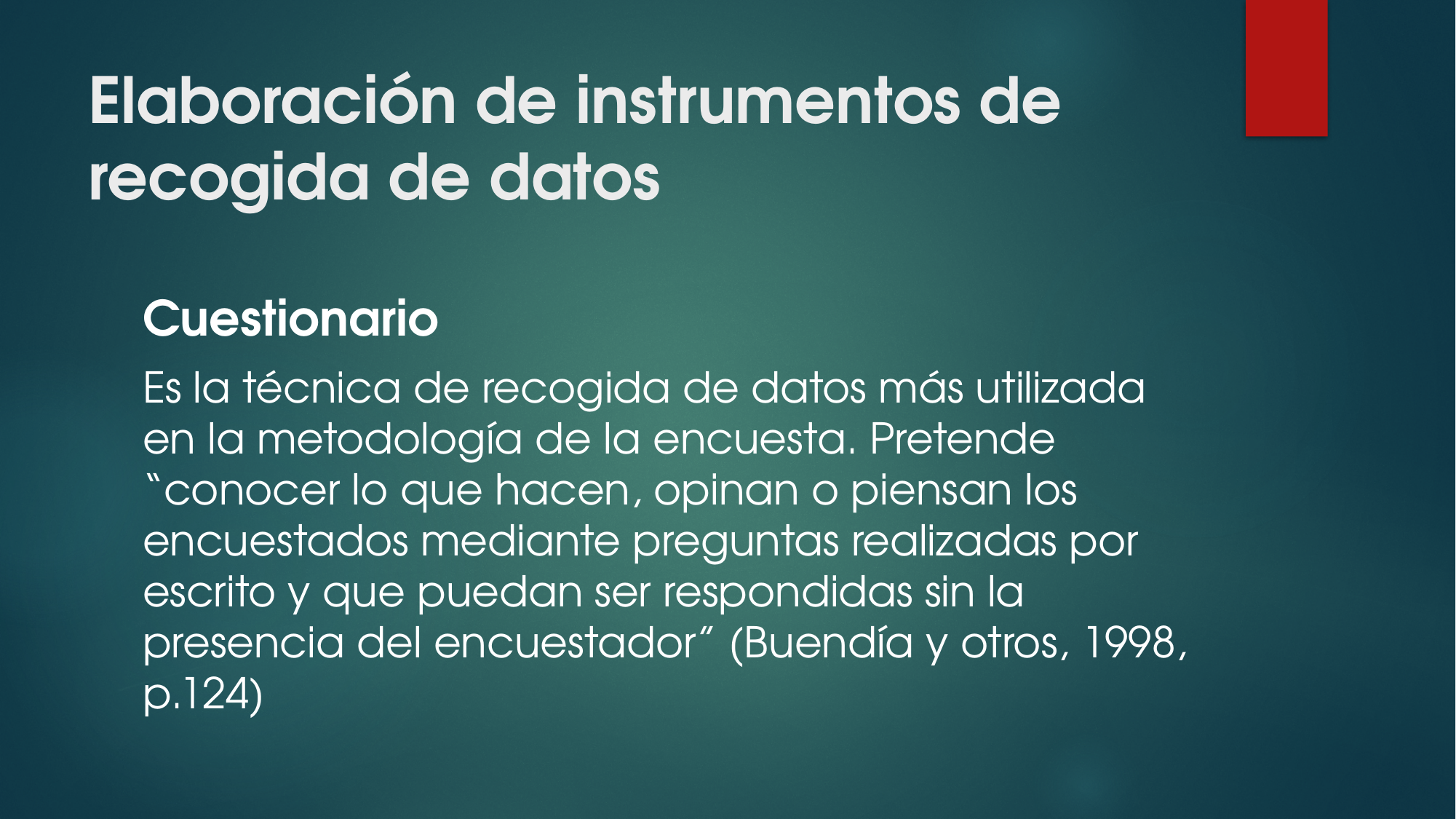

# Elaboración de instrumentos de recogida de datos
Cuestionario
Es la técnica de recogida de datos más utilizada en la metodología de la encuesta. Pretende “conocer lo que hacen, opinan o piensan los encuestados mediante preguntas realizadas por escrito y que puedan ser respondidas sin la presencia del encuestador” (Buendía y otros, 1998, p.124)